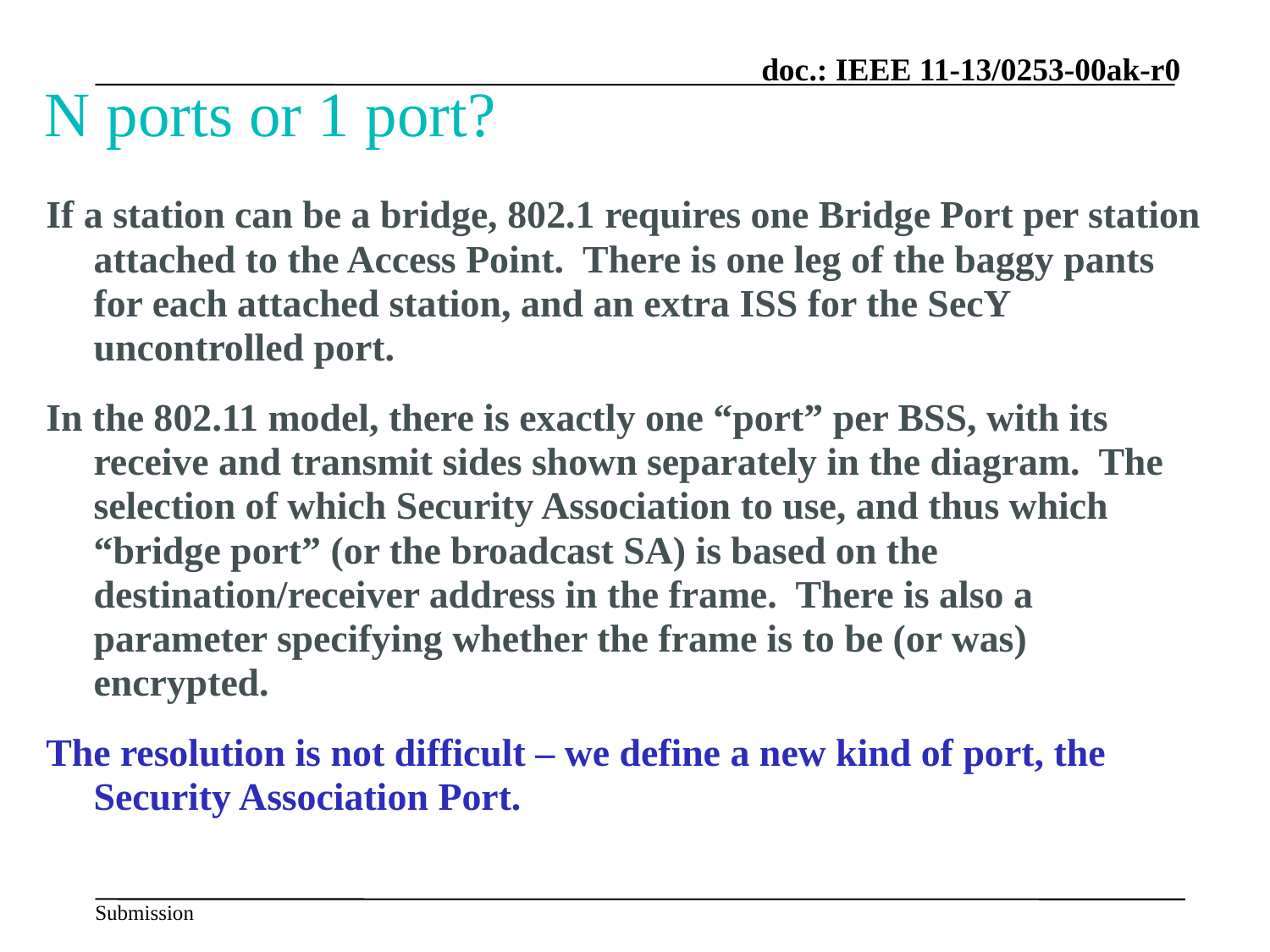

# N ports or 1 port?
If a station can be a bridge, 802.1 requires one Bridge Port per station attached to the Access Point.  There is one leg of the baggy pants for each attached station, and an extra ISS for the SecY uncontrolled port.
In the 802.11 model, there is exactly one “port” per BSS, with its receive and transmit sides shown separately in the diagram.  The selection of which Security Association to use, and thus which “bridge port” (or the broadcast SA) is based on the destination/receiver address in the frame.  There is also a parameter specifying whether the frame is to be (or was) encrypted.
The resolution is not difficult – we define a new kind of port, the Security Association Port.